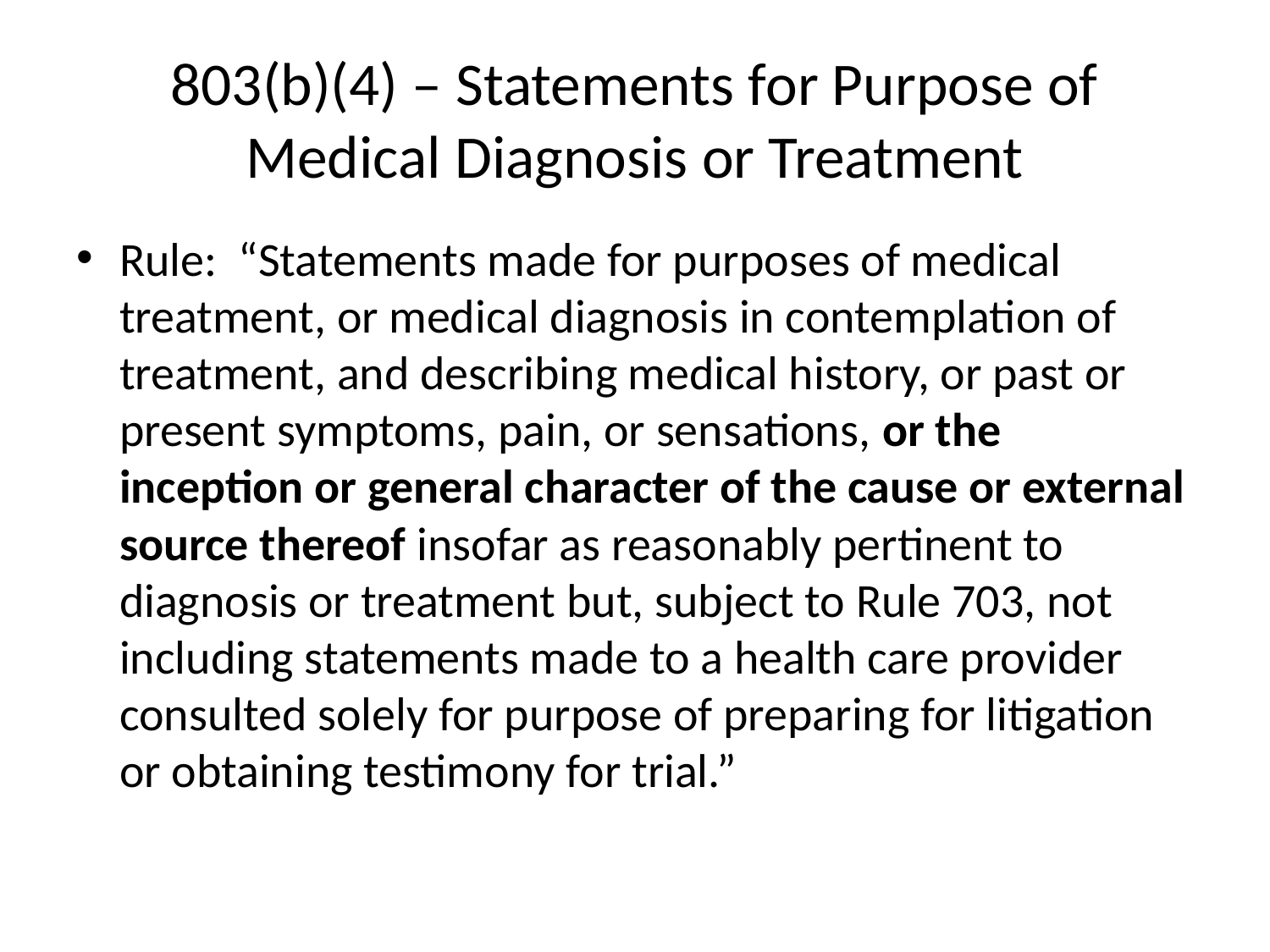

# 803(b)(4) – Statements for Purpose of Medical Diagnosis or Treatment
Rule:  “Statements made for purposes of medical treatment, or medical diagnosis in contemplation of treatment, and describing medical history, or past or present symptoms, pain, or sensations, or the inception or general character of the cause or external source thereof insofar as reasonably pertinent to diagnosis or treatment but, subject to Rule 703, not including statements made to a health care provider consulted solely for purpose of preparing for litigation or obtaining testimony for trial.”